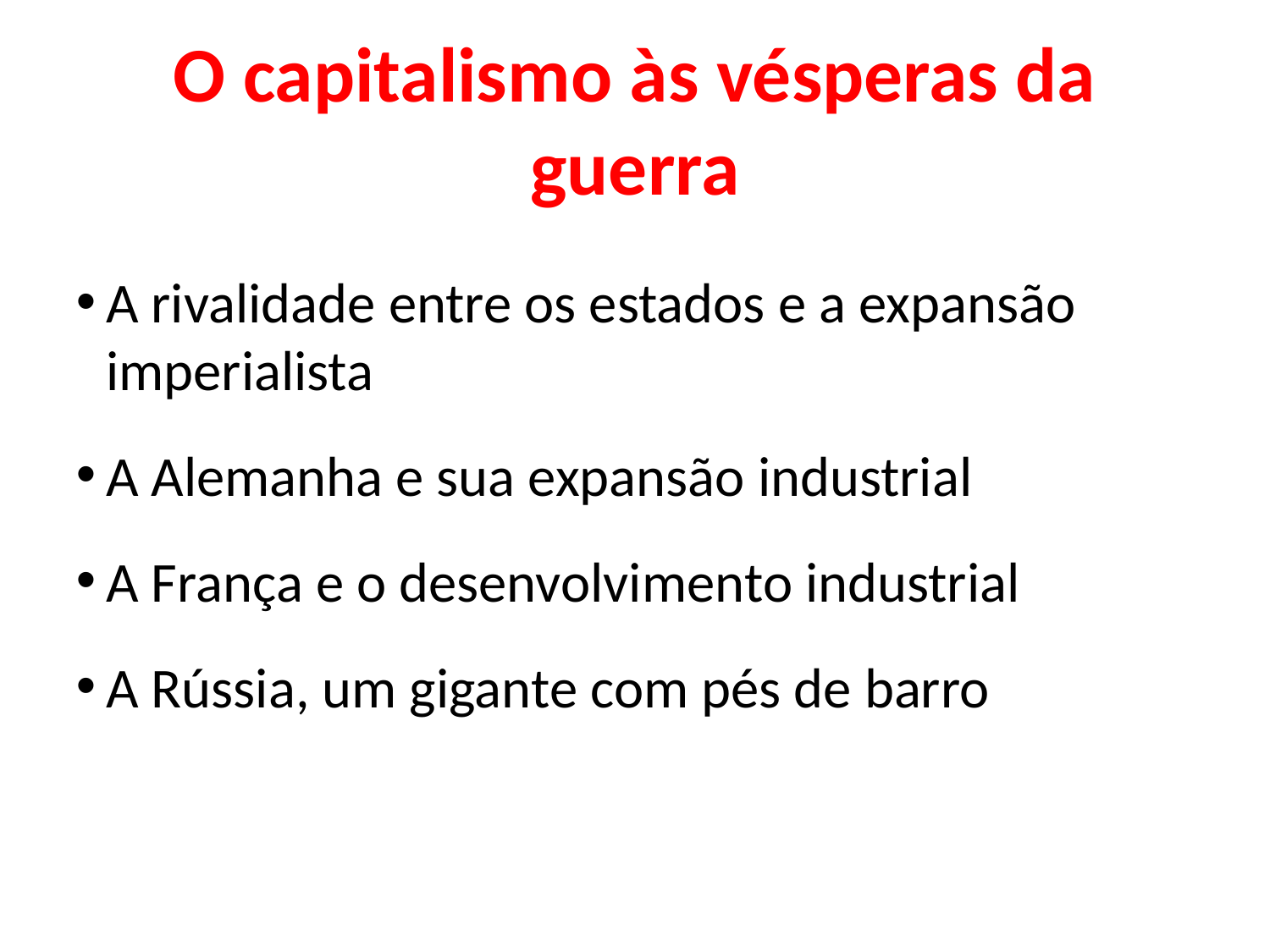

O capitalismo às vésperas da guerra

A rivalidade entre os estados e a expansão imperialista

A Alemanha e sua expansão industrial

A França e o desenvolvimento industrial

A Rússia, um gigante com pés de barro